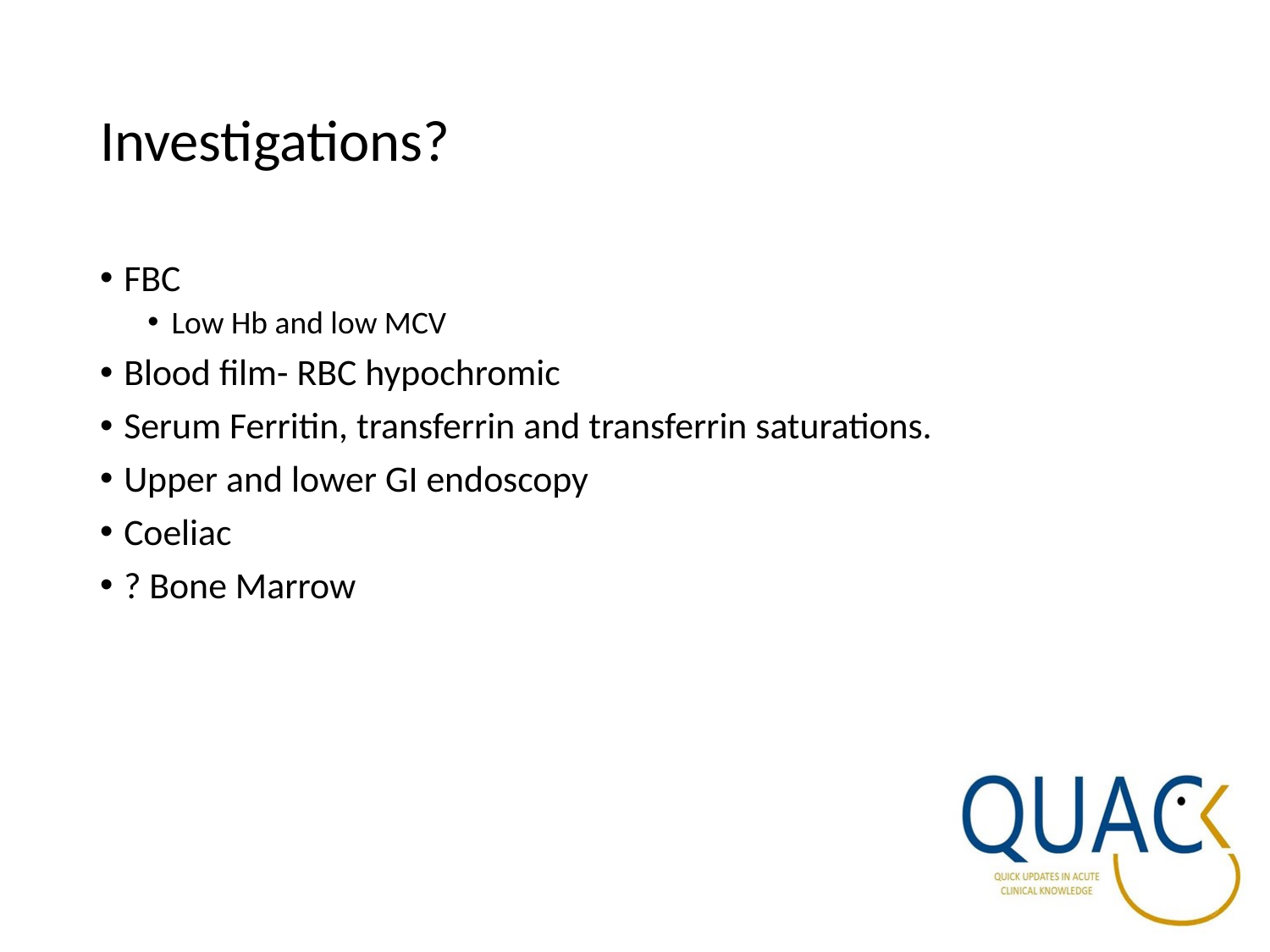

# Investigations?
FBC
Low Hb and low MCV
Blood film- RBC hypochromic
Serum Ferritin, transferrin and transferrin saturations.
Upper and lower GI endoscopy
Coeliac
? Bone Marrow